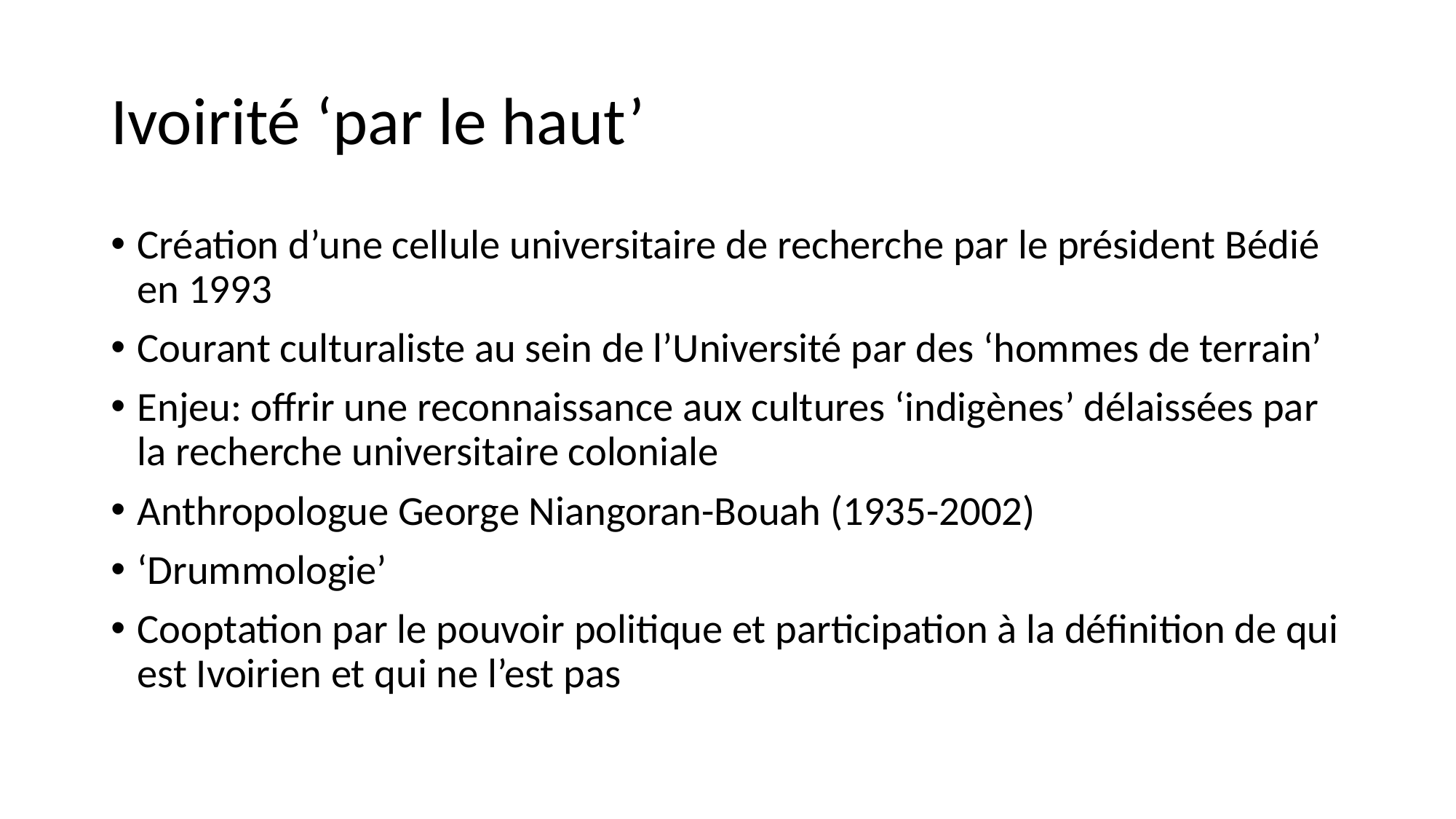

# Ivoirité ‘par le haut’
Création d’une cellule universitaire de recherche par le président Bédié en 1993
Courant culturaliste au sein de l’Université par des ‘hommes de terrain’
Enjeu: offrir une reconnaissance aux cultures ‘indigènes’ délaissées par la recherche universitaire coloniale
Anthropologue George Niangoran-Bouah (1935-2002)
‘Drummologie’
Cooptation par le pouvoir politique et participation à la définition de qui est Ivoirien et qui ne l’est pas